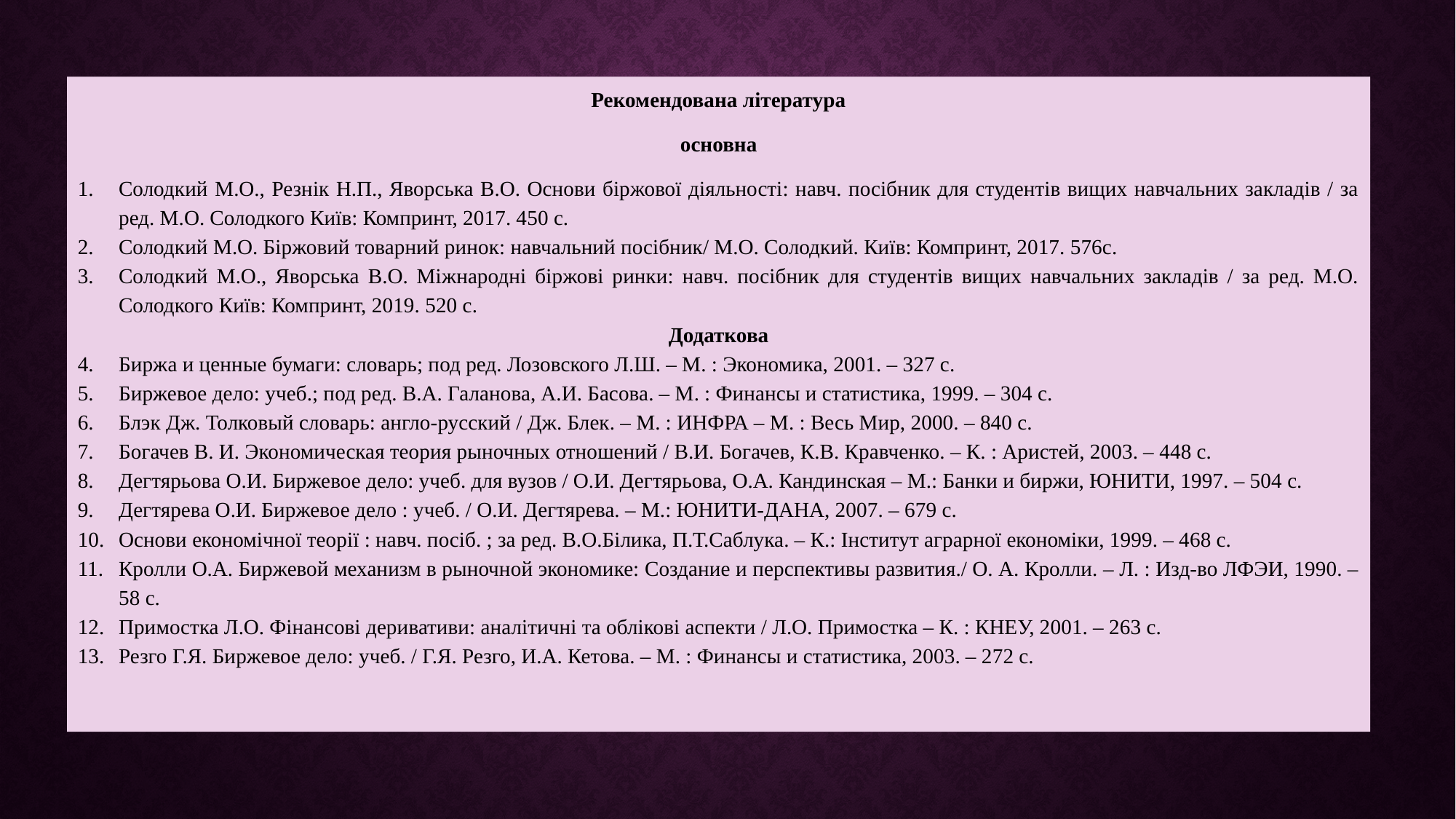

Рекомендована література
основна
Солодкий М.О., Резнік Н.П., Яворська В.О. Основи біржової діяльності: навч. посібник для студентів вищих навчальних закладів / за ред. М.О. Солодкого Київ: Компринт, 2017. 450 с.
Солодкий М.О. Біржовий товарний ринок: навчальний посібник/ М.О. Солодкий. Київ: Компринт, 2017. 576с.
Солодкий М.О., Яворська В.О. Міжнародні біржові ринки: навч. посібник для студентів вищих навчальних закладів / за ред. М.О. Солодкого Київ: Компринт, 2019. 520 с.
Додаткова
Биржа и ценные бумаги: словарь; под ред. Лозовского Л.Ш. – М. : Экономика, 2001. – 327 с.
Биржевое дело: учеб.; под ред. В.А. Галанова, А.И. Басова. – М. : Финансы и статистика, 1999. – 304 с.
Блэк Дж. Толковый словарь: англо-русский / Дж. Блек. – М. : ИНФРА – М. : Весь Мир, 2000. – 840 с.
Богачев В. И. Экономическая теория рыночных отношений / В.И. Богачев, К.В. Кравченко. – К. : Аристей, 2003. – 448 с.
Дегтярьова О.И. Биржевое дело: учеб. для вузов / О.И. Дегтярьова, О.А. Кандинская – М.: Банки и биржи, ЮНИТИ, 1997. – 504 с.
Дегтярева О.И. Биржевое дело : учеб. / О.И. Дегтярева. – М.: ЮНИТИ-ДАНА, 2007. – 679 с.
Основи економічної теорії : навч. посіб. ; за ред. В.О.Білика, П.Т.Саблука. – К.: Інститут аграрної економіки, 1999. – 468 с.
Кролли О.А. Биржевой механизм в рыночной экономике: Создание и перспективы развития./ О. А. Кролли. – Л. : Изд-во ЛФЭИ, 1990. – 58 с.
Примостка Л.О. Фінансові деривативи: аналітичні та облікові аспекти / Л.О. Примостка – К. : КНЕУ, 2001. – 263 c.
Резго Г.Я. Биржевое дело: учеб. / Г.Я. Резго, И.А. Кетова. – М. : Финансы и статистика, 2003. – 272 с.